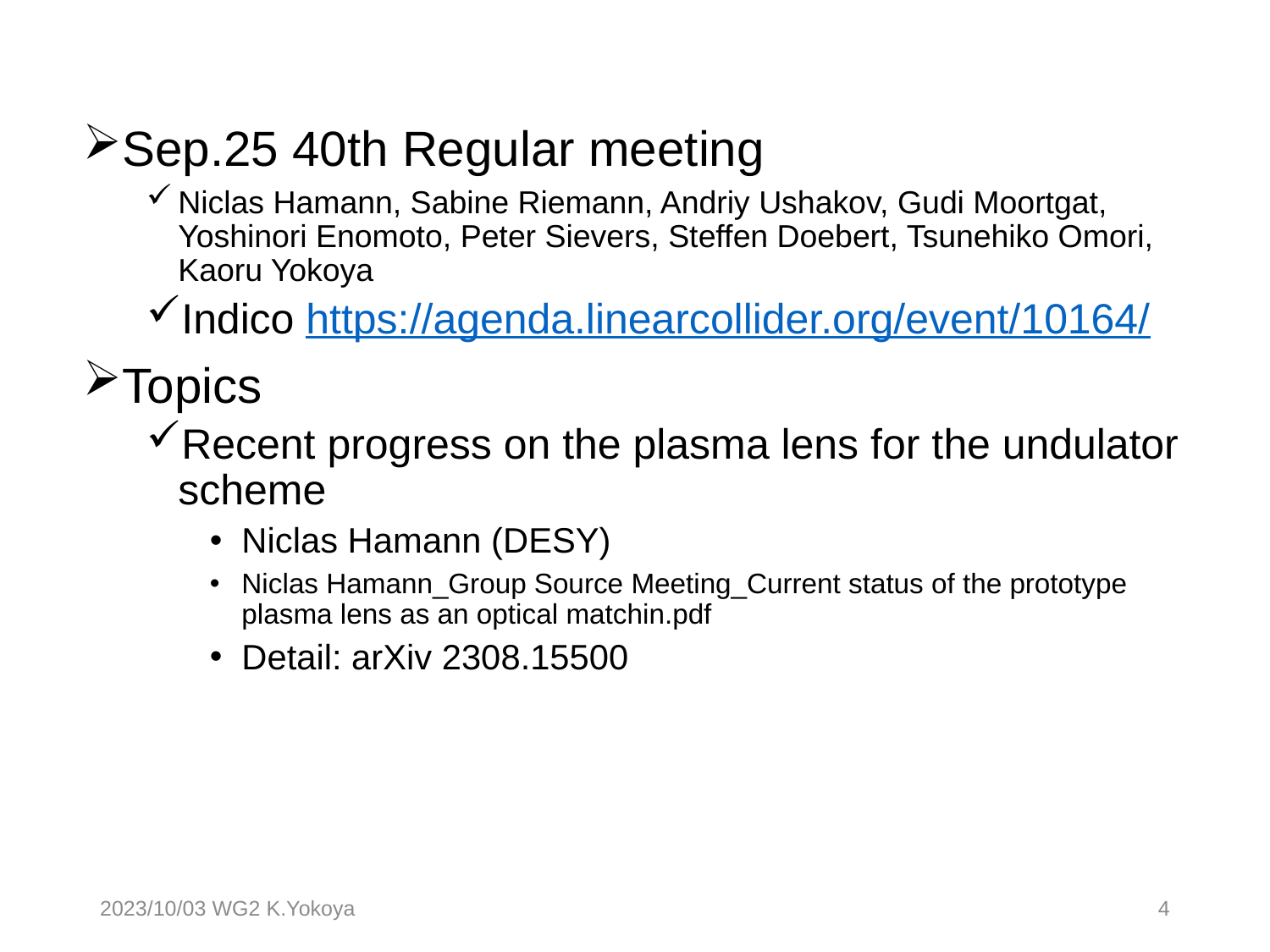

Sep.25 40th Regular meeting
Niclas Hamann, Sabine Riemann, Andriy Ushakov, Gudi Moortgat, Yoshinori Enomoto, Peter Sievers, Steffen Doebert, Tsunehiko Omori, Kaoru Yokoya
Indico https://agenda.linearcollider.org/event/10164/
Topics
Recent progress on the plasma lens for the undulator scheme
Niclas Hamann (DESY)
Niclas Hamann_Group Source Meeting_Current status of the prototype plasma lens as an optical matchin.pdf
Detail: arXiv 2308.15500
2023/10/03 WG2 K.Yokoya
4